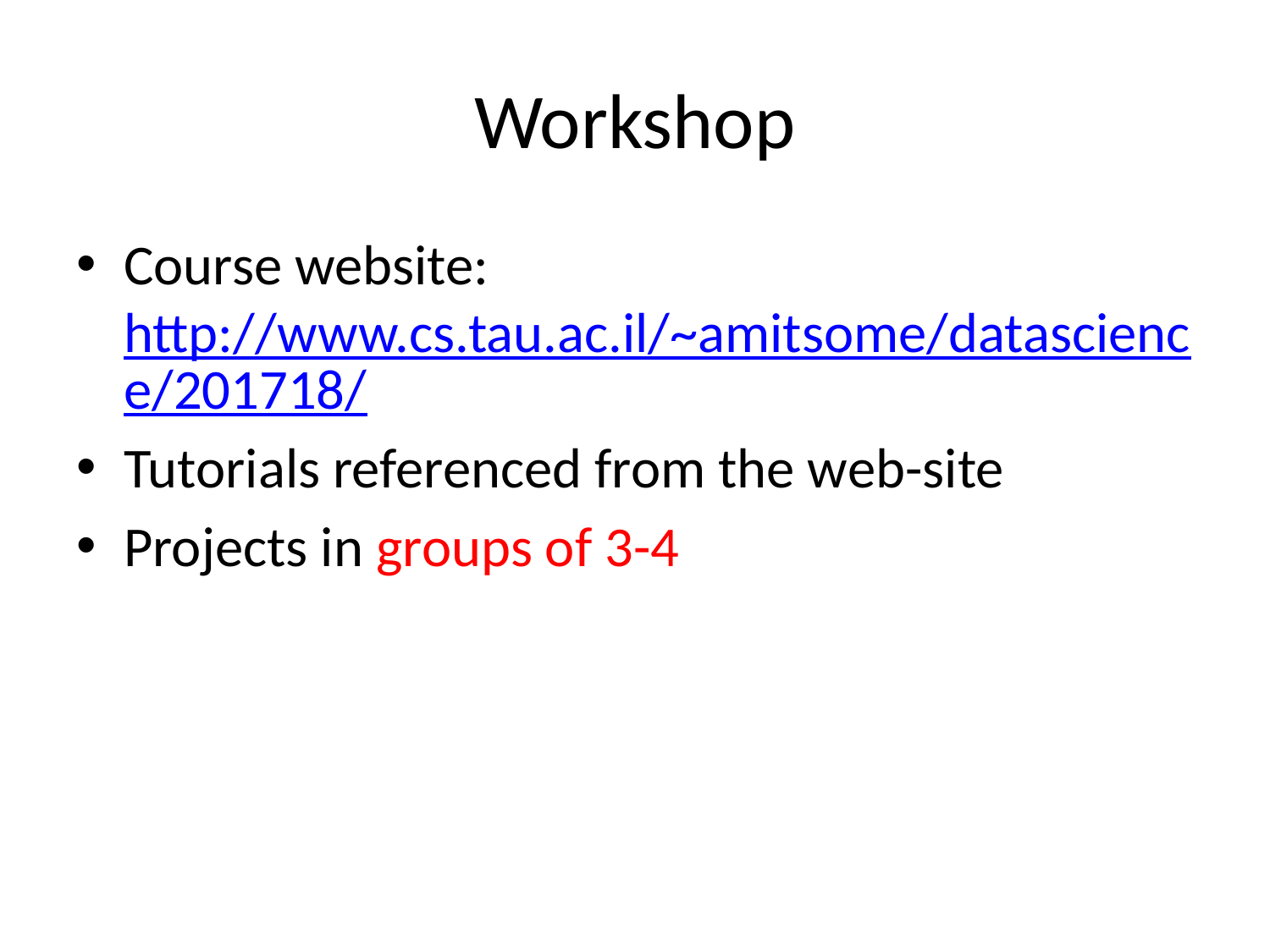

# Workshop
Course website: http://www.cs.tau.ac.il/~amitsome/datascience/201718/
Tutorials referenced from the web-site
Projects in groups of 3-4